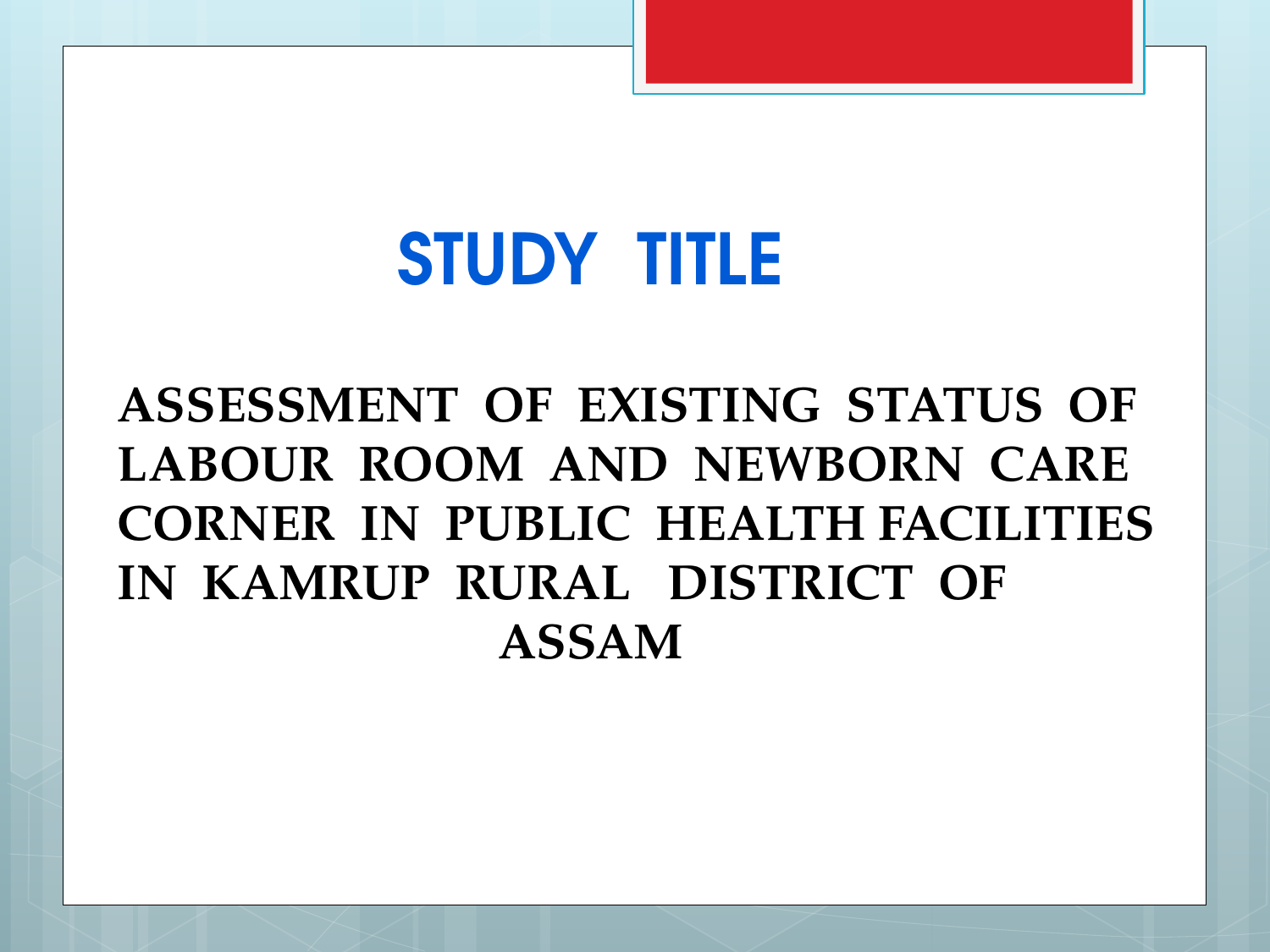

# STUDY  TITLE
ASSESSMENT  OF  EXISTING  STATUS  OF  LABOUR  ROOM  AND  NEWBORN  CARE  CORNER  IN  PUBLIC  HEALTH FACILITIES  IN  KAMRUP  RURAL   DISTRICT  OF  				ASSAM